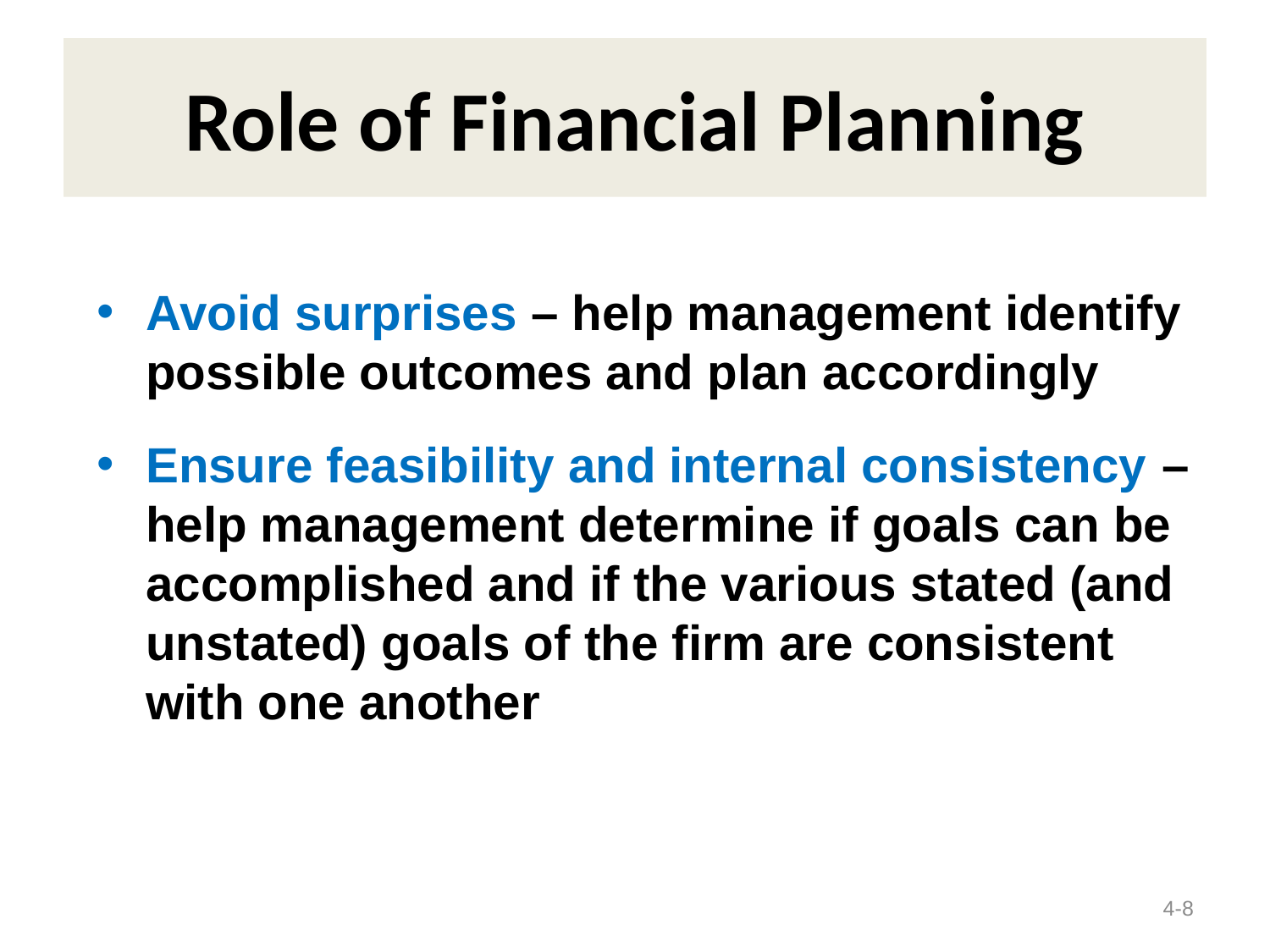

# Role of Financial Planning
Avoid surprises – help management identify possible outcomes and plan accordingly

Ensure feasibility and internal consistency – help management determine if goals can be accomplished and if the various stated (and unstated) goals of the firm are consistent with one another

4-8